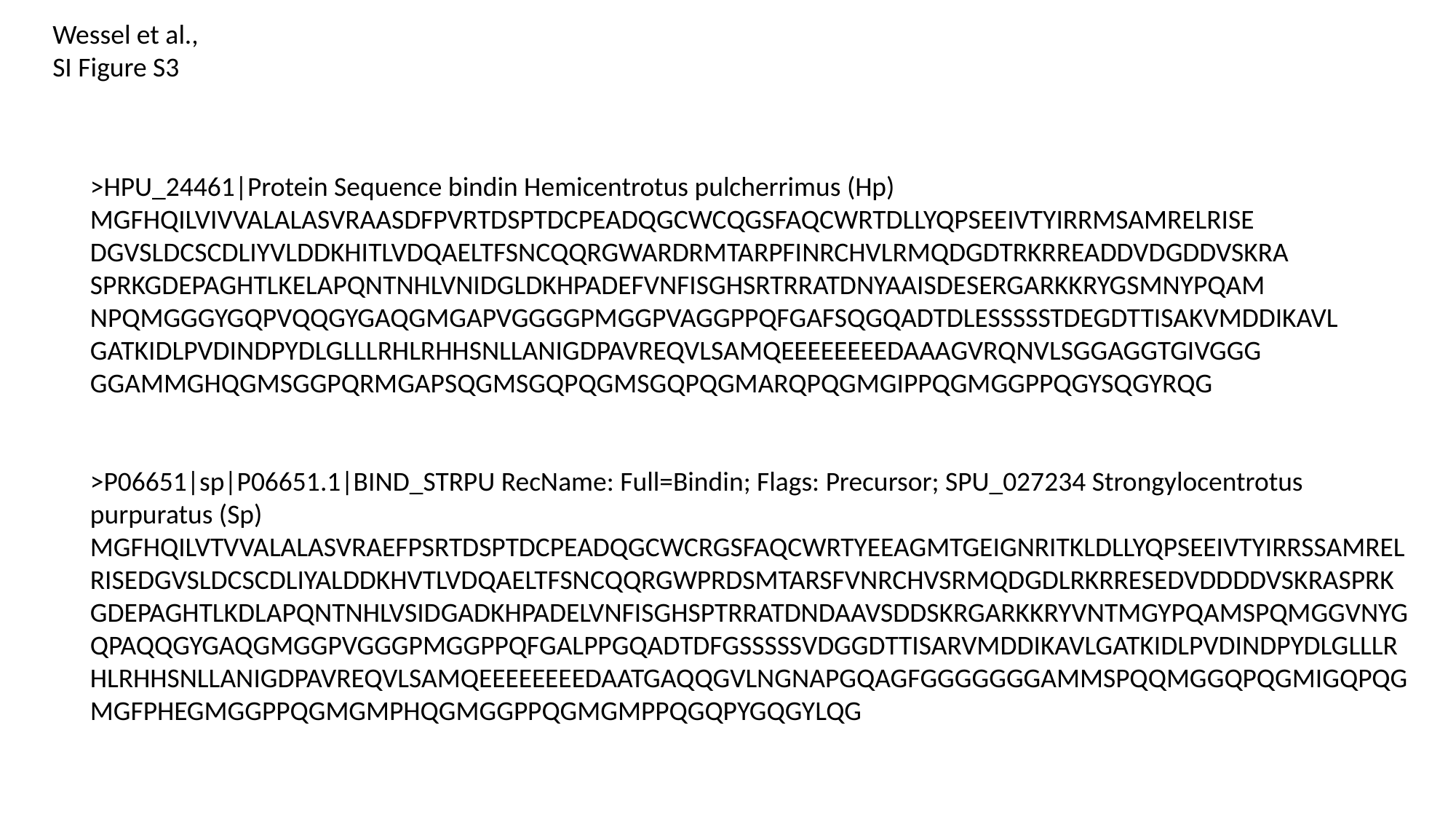

Wessel et al.,
SI Figure S3

>HPU_24461|Protein Sequence bindin Hemicentrotus pulcherrimus (Hp)
MGFHQILVIVVALALASVRAASDFPVRTDSPTDCPEADQGCWCQGSFAQCWRTDLLYQPSEEIVTYIRRMSAMRELRISE DGVSLDCSCDLIYVLDDKHITLVDQAELTFSNCQQRGWARDRMTARPFINRCHVLRMQDGDTRKRREADDVDGDDVSKRA SPRKGDEPAGHTLKELAPQNTNHLVNIDGLDKHPADEFVNFISGHSRTRRATDNYAAISDESERGARKKRYGSMNYPQAM NPQMGGGYGQPVQQGYGAQGMGAPVGGGGPMGGPVAGGPPQFGAFSQGQADTDLESSSSSTDEGDTTISAKVMDDIKAVL GATKIDLPVDINDPYDLGLLLRHLRHHSNLLANIGDPAVREQVLSAMQEEEEEEEEDAAAGVRQNVLSGGAGGTGIVGGG GGAMMGHQGMSGGPQRMGAPSQGMSGQPQGMSGQPQGMARQPQGMGIPPQGMGGPPQGYSQGYRQG

>P06651|sp|P06651.1|BIND_STRPU RecName: Full=Bindin; Flags: Precursor; SPU_027234 Strongylocentrotus purpuratus (Sp)
MGFHQILVTVVALALASVRAEFPSRTDSPTDCPEADQGCWCRGSFAQCWRTYEEAGMTGEIGNRITKLDLLYQPSEEIVTYIRRSSAMRELRISEDGVSLDCSCDLIYALDDKHVTLVDQAELTFSNCQQRGWPRDSMTARSFVNRCHVSRMQDGDLRKRRESEDVDDDDVSKRASPRKGDEPAGHTLKDLAPQNTNHLVSIDGADKHPADELVNFISGHSPTRRATDNDAAVSDDSKRGARKKRYVNTMGYPQAMSPQMGGVNYGQPAQQGYGAQGMGGPVGGGPMGGPPQFGALPPGQADTDFGSSSSSVDGGDTTISARVMDDIKAVLGATKIDLPVDINDPYDLGLLLRHLRHHSNLLANIGDPAVREQVLSAMQEEEEEEEEDAATGAQQGVLNGNAPGQAGFGGGGGGGAMMSPQQMGGQPQGMIGQPQGMGFPHEGMGGPPQGMGMPHQGMGGPPQGMGMPPQGQPYGQGYLQG